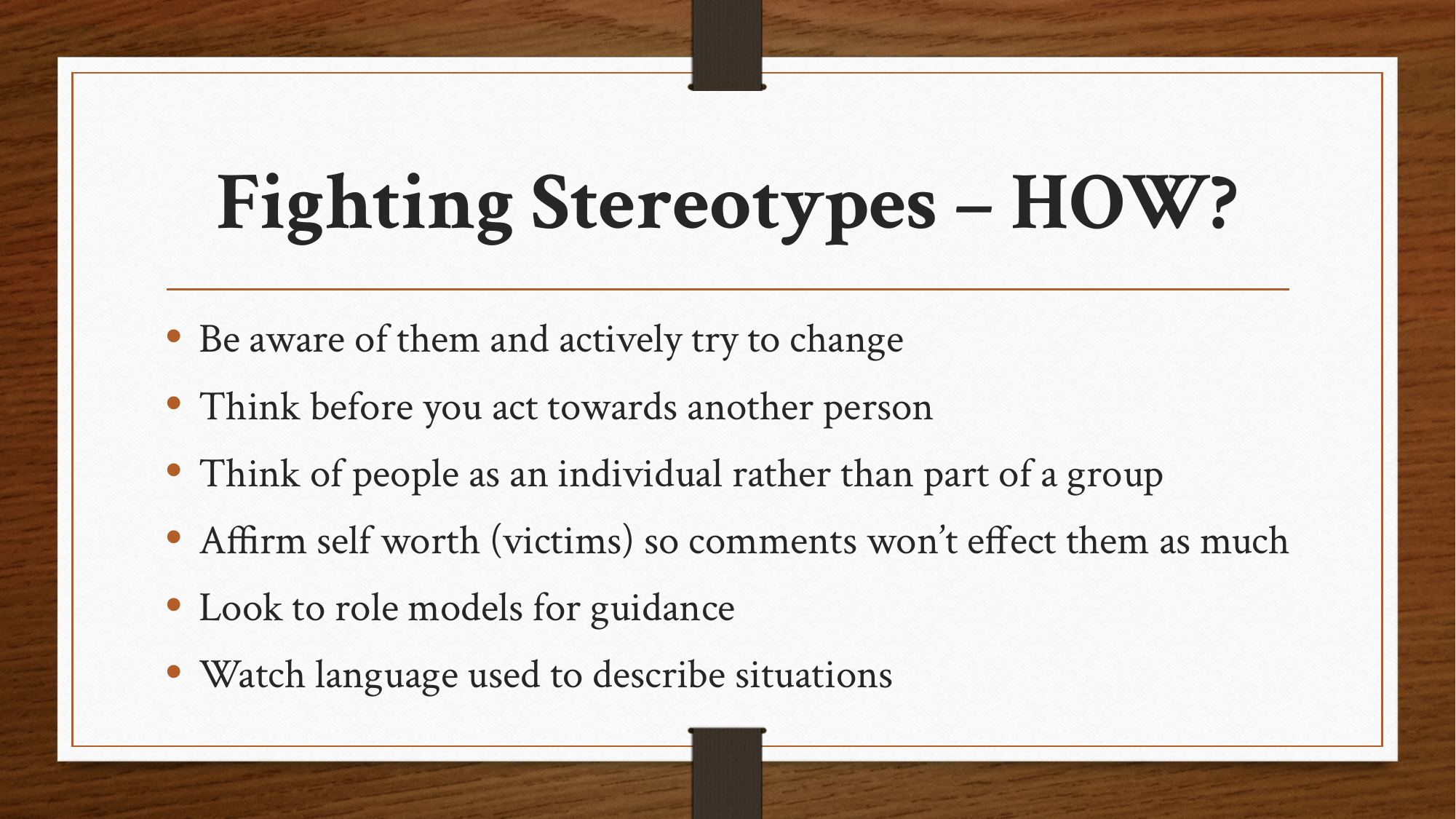

# Fighting Stereotypes – HOW?
Be aware of them and actively try to change
Think before you act towards another person
Think of people as an individual rather than part of a group
Affirm self worth (victims) so comments won’t effect them as much
Look to role models for guidance
Watch language used to describe situations